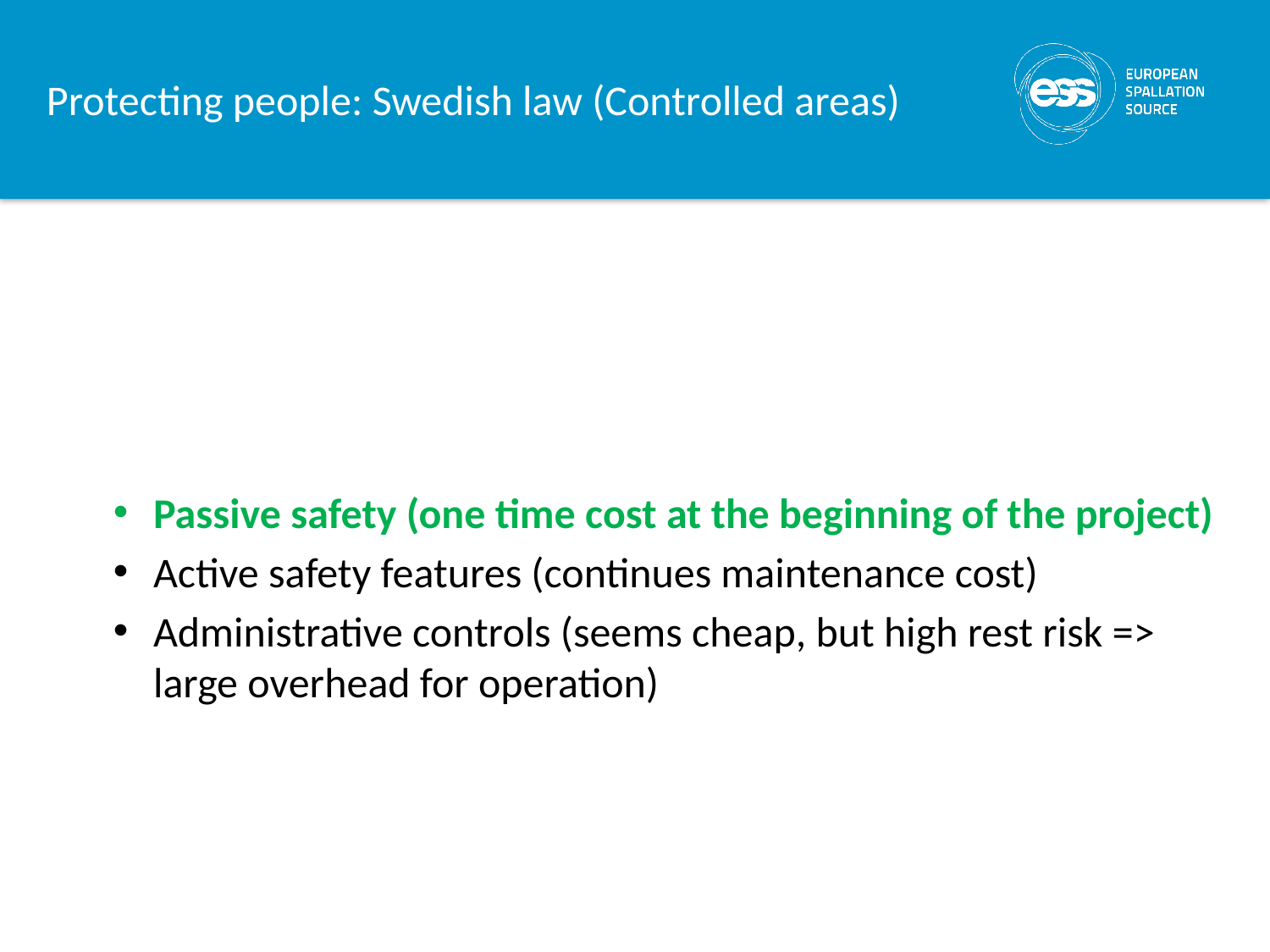

# Protecting people: Swedish law (Controlled areas)

Passive safety (one time cost at the beginning of the project)
Active safety features (continues maintenance cost)
Administrative controls (seems cheap, but high rest risk => large overhead for operation)